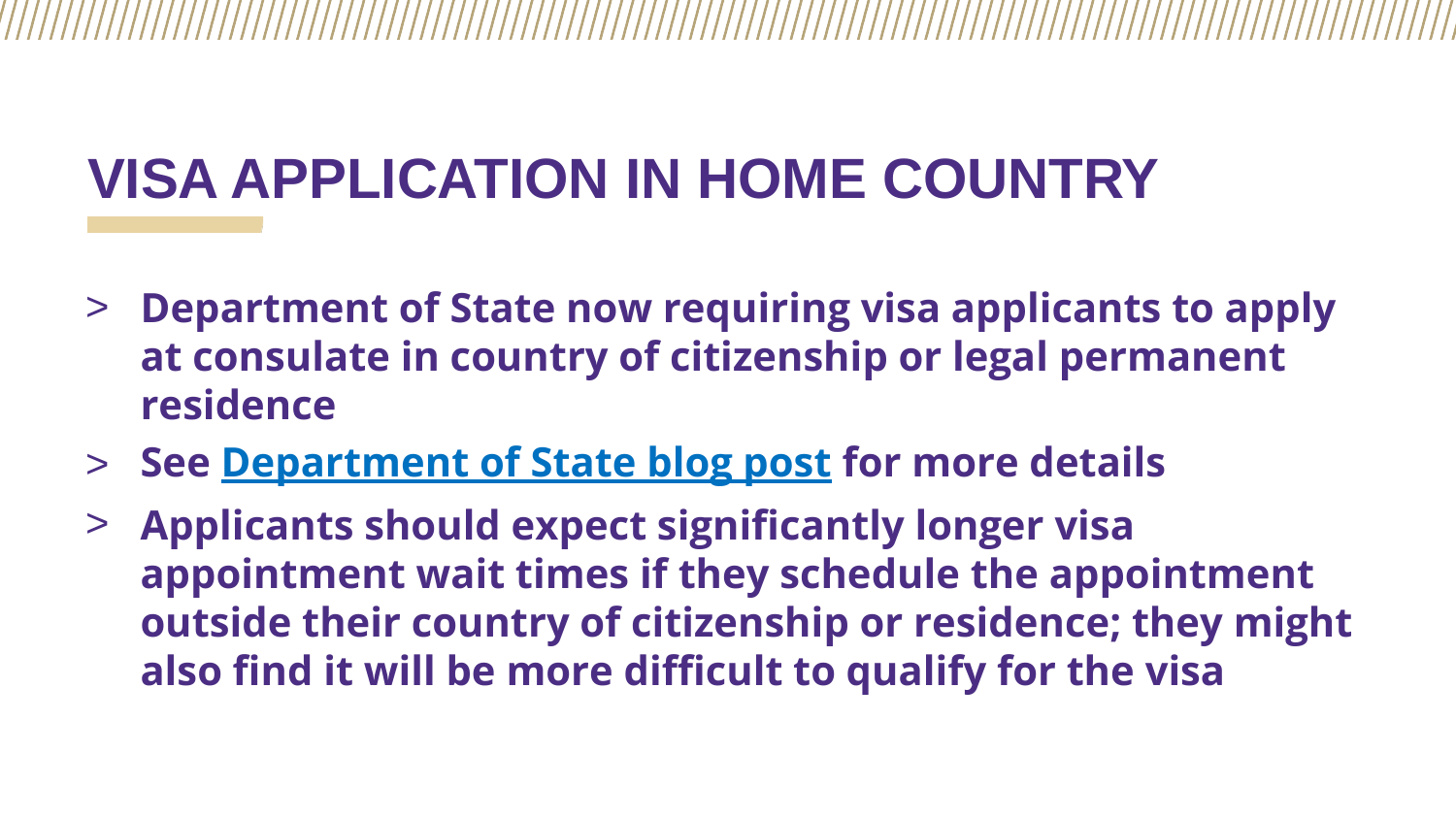

# VISA APPLICATION IN HOME COUNTRY
Department of State now requiring visa applicants to apply at consulate in country of citizenship or legal permanent residence
See Department of State blog post for more details
Applicants should expect significantly longer visa appointment wait times if they schedule the appointment outside their country of citizenship or residence; they might also find it will be more difficult to qualify for the visa